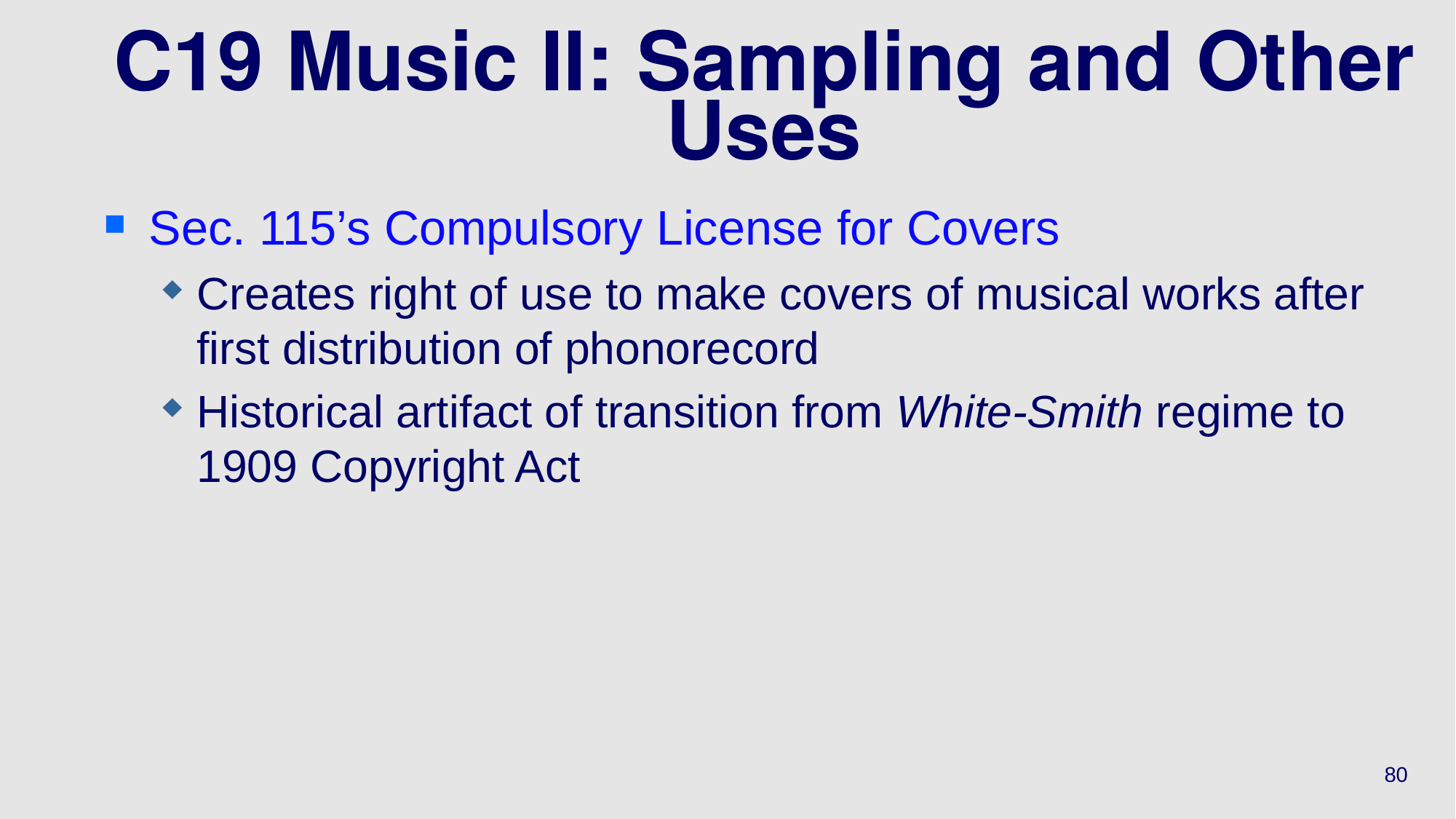

# C19 Music II: Sampling and Other Uses
Sec. 115’s Compulsory License for Covers
Creates right of use to make covers of musical works after first distribution of phonorecord
Historical artifact of transition from White-Smith regime to 1909 Copyright Act
80